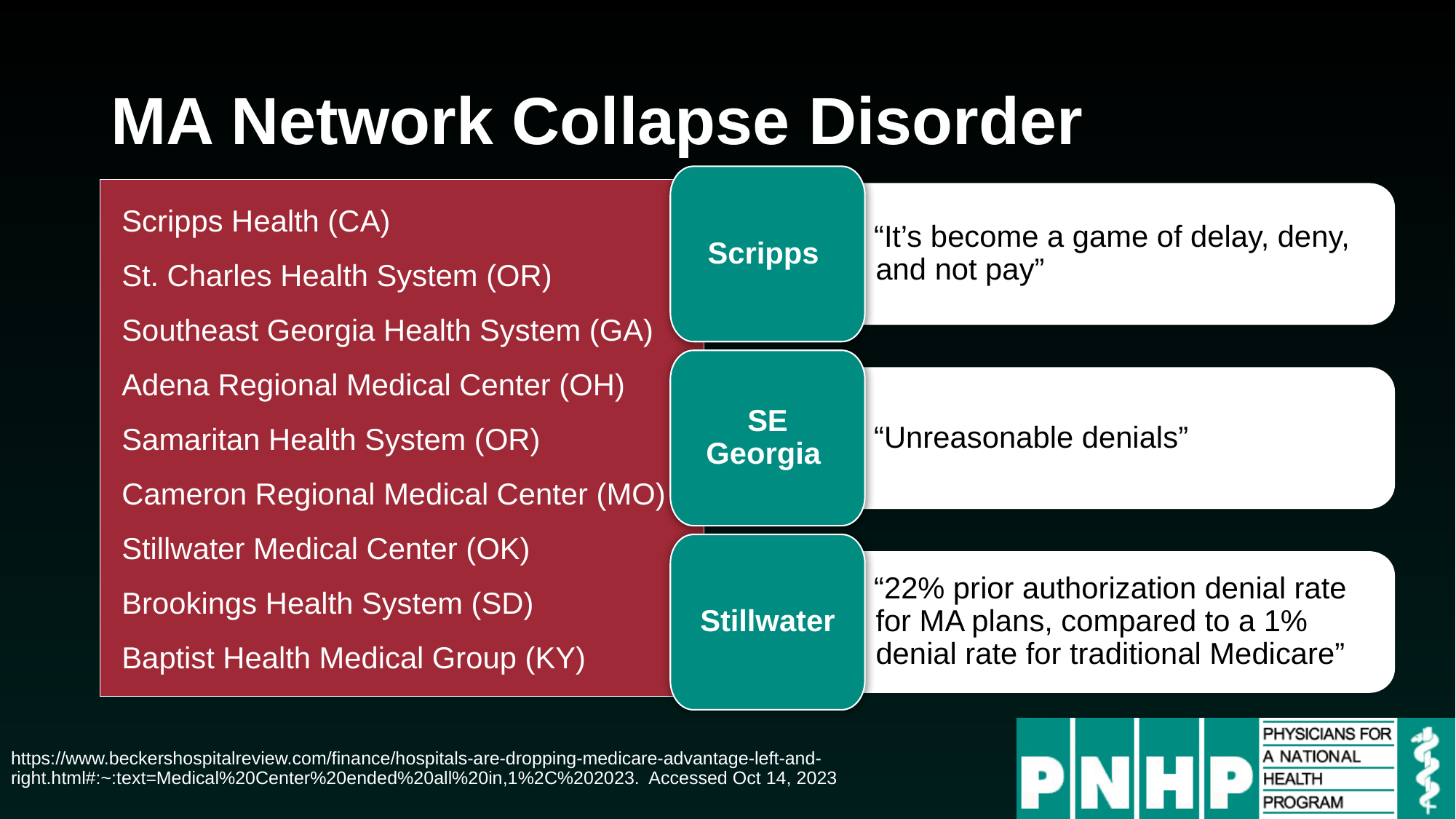

# MA Network Collapse Disorder
Scripps
Scripps Health (CA)
St. Charles Health System (OR)
Southeast Georgia Health System (GA)
Adena Regional Medical Center (OH)
Samaritan Health System (OR)
Cameron Regional Medical Center (MO)
Stillwater Medical Center (OK)
Brookings Health System (SD)
Baptist Health Medical Group (KY)
“It’s become a game of delay, deny, and not pay”
SE Georgia
“Unreasonable denials”
Stillwater
“22% prior authorization denial rate for MA plans, compared to a 1% denial rate for traditional Medicare”
https://www.beckershospitalreview.com/finance/hospitals-are-dropping-medicare-advantage-left-and-right.html#:~:text=Medical%20Center%20ended%20all%20in,1%2C%202023.  Accessed Oct 14, 2023